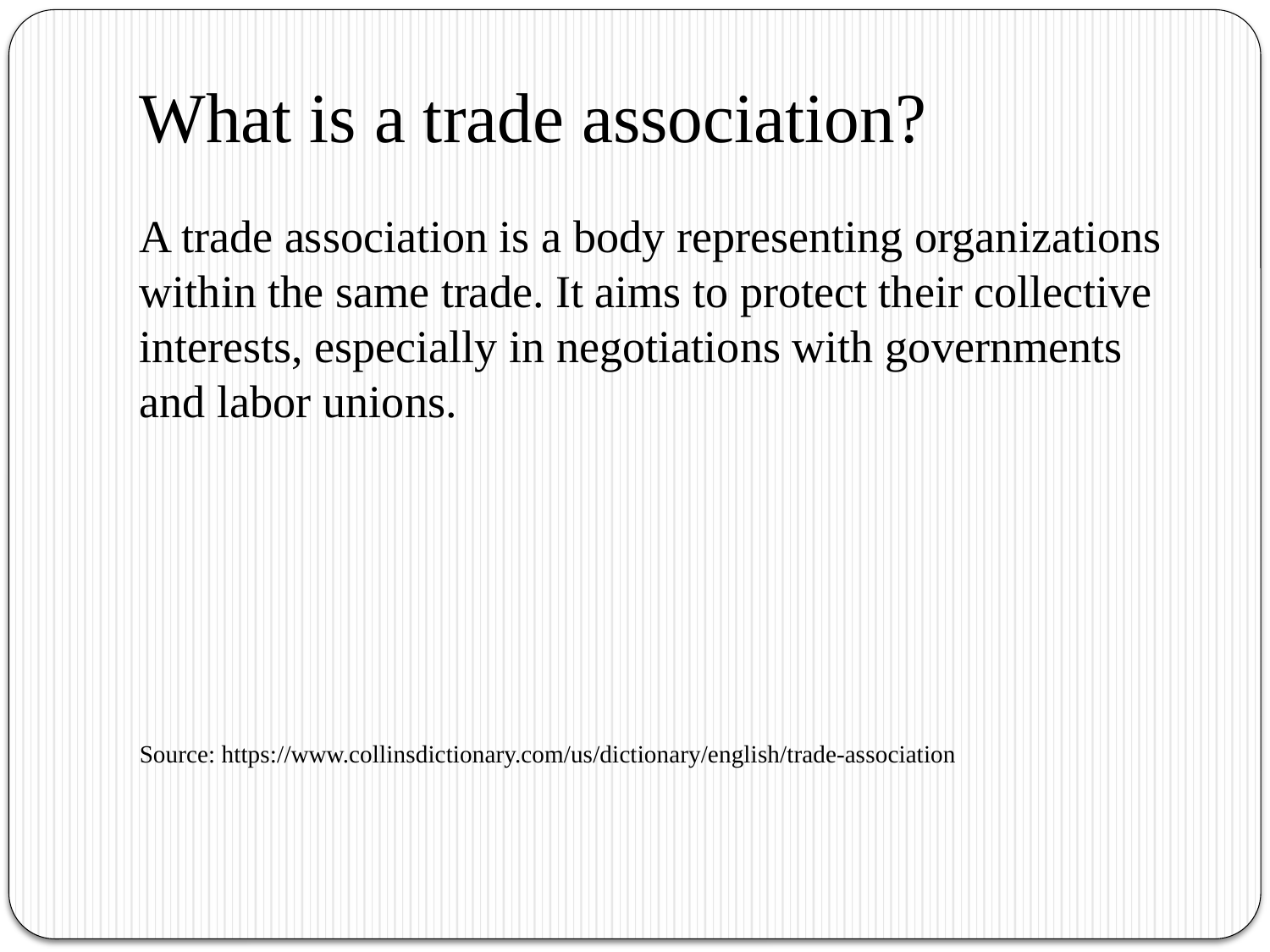

# What is a trade association?
A trade association is a body representing organizations within the same trade. It aims to protect their collective interests, especially in negotiations with governments and labor unions.

Source: https://www.collinsdictionary.com/us/dictionary/english/trade-association